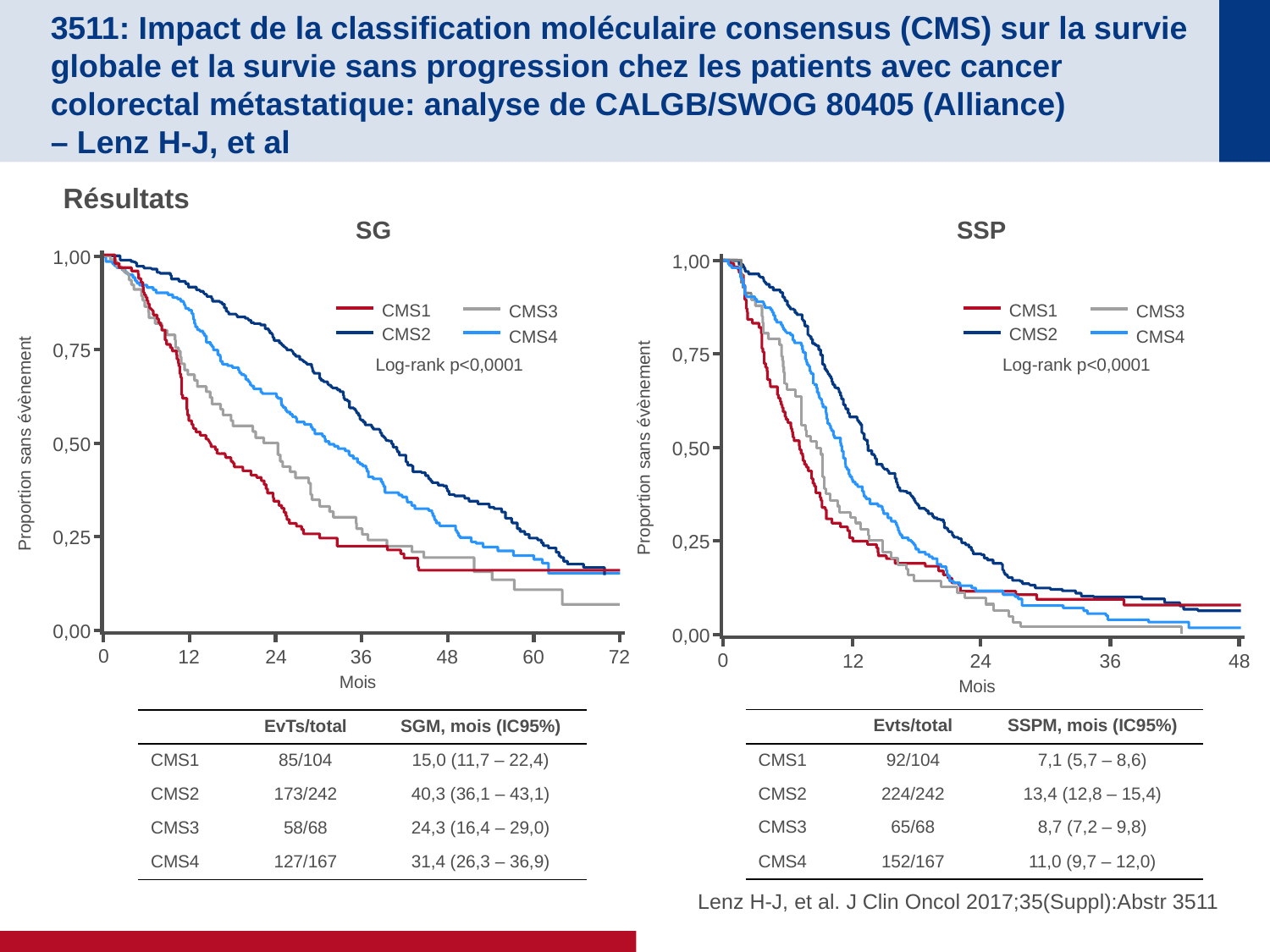

# 3511: Impact de la classification moléculaire consensus (CMS) sur la survie globale et la survie sans progression chez les patients avec cancer colorectal métastatique: analyse de CALGB/SWOG 80405 (Alliance) – Lenz H-J, et al
Résultats
SG
1,00

Proportion sans évènement
0,75
0,50
0,25
0,00
0
12
24
36
48
60
72
Mois
SSP
1,00

Proportion sans évènement
0,75
0,50
0,25
0,00
0
12
24
36
48
Mois
CMS1
CMS3
CMS2
CMS4
Log-rank p<0,0001
CMS1
CMS3
CMS2
CMS4
Log-rank p<0,0001
|  | Evts/total | SSPM, mois (IC95%) |
| --- | --- | --- |
| CMS1 | 92/104 | 7,1 (5,7 – 8,6) |
| CMS2 | 224/242 | 13,4 (12,8 – 15,4) |
| CMS3 | 65/68 | 8,7 (7,2 – 9,8) |
| CMS4 | 152/167 | 11,0 (9,7 – 12,0) |
|  | EvTs/total | SGM, mois (IC95%) |
| --- | --- | --- |
| CMS1 | 85/104 | 15,0 (11,7 – 22,4) |
| CMS2 | 173/242 | 40,3 (36,1 – 43,1) |
| CMS3 | 58/68 | 24,3 (16,4 – 29,0) |
| CMS4 | 127/167 | 31,4 (26,3 – 36,9) |
Lenz H-J, et al. J Clin Oncol 2017;35(Suppl):Abstr 3511